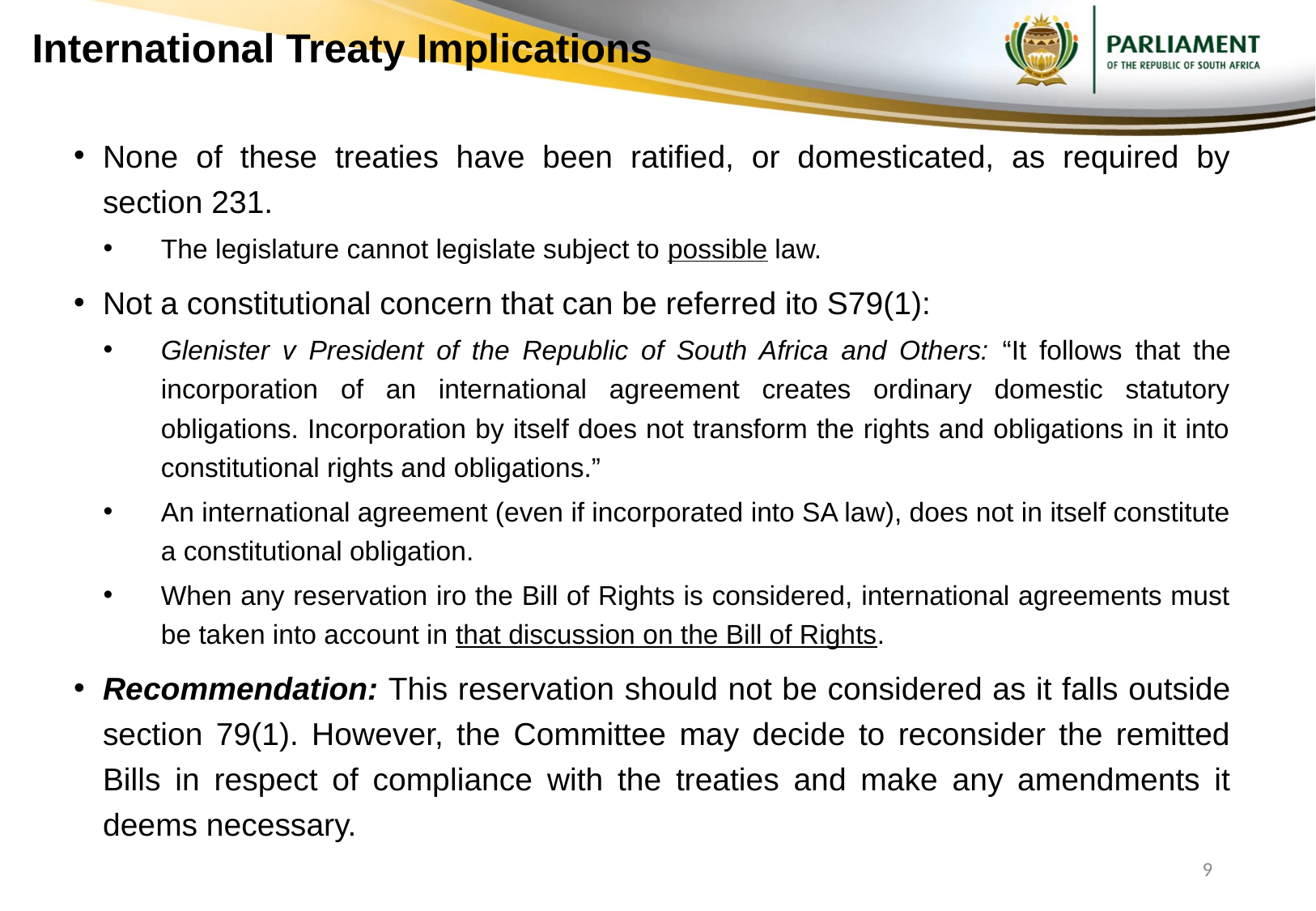

# International Treaty Implications
None of these treaties have been ratified, or domesticated, as required by section 231.
The legislature cannot legislate subject to possible law.
Not a constitutional concern that can be referred ito S79(1):
Glenister v President of the Republic of South Africa and Others: “It follows that the incorporation of an international agreement creates ordinary domestic statutory obligations. Incorporation by itself does not transform the rights and obligations in it into constitutional rights and obligations.”
An international agreement (even if incorporated into SA law), does not in itself constitute a constitutional obligation.
When any reservation iro the Bill of Rights is considered, international agreements must be taken into account in that discussion on the Bill of Rights.
Recommendation: This reservation should not be considered as it falls outside section 79(1). However, the Committee may decide to reconsider the remitted Bills in respect of compliance with the treaties and make any amendments it deems necessary.

9